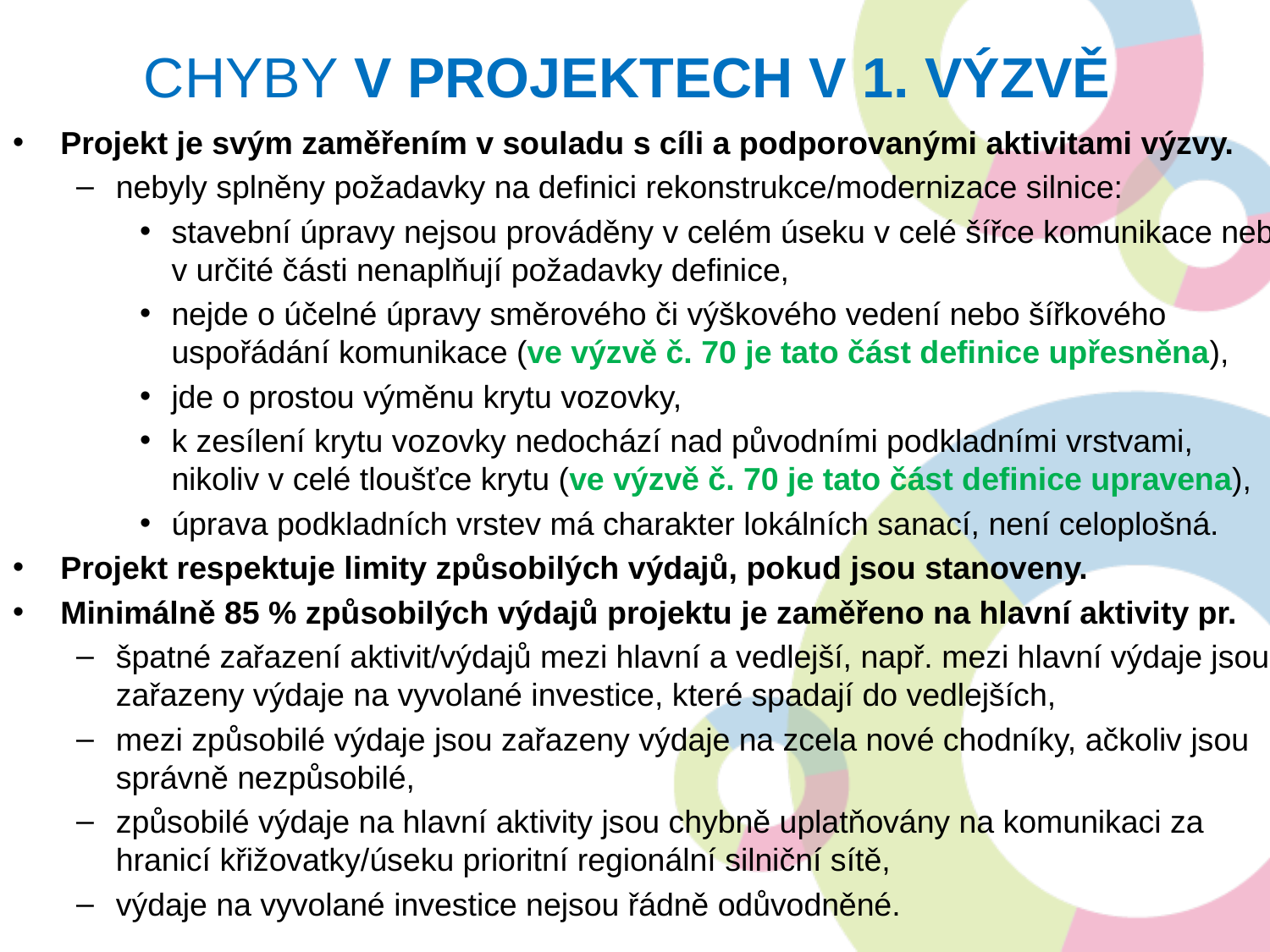

# chyby v projektech v 1. výzvĚ
Projekt je svým zaměřením v souladu s cíli a podporovanými aktivitami výzvy.
nebyly splněny požadavky na definici rekonstrukce/modernizace silnice:
stavební úpravy nejsou prováděny v celém úseku v celé šířce komunikace nebo v určité části nenaplňují požadavky definice,
nejde o účelné úpravy směrového či výškového vedení nebo šířkového uspořádání komunikace (ve výzvě č. 70 je tato část definice upřesněna),
jde o prostou výměnu krytu vozovky,
k zesílení krytu vozovky nedochází nad původními podkladními vrstvami,
nikoliv v celé tloušťce krytu (ve výzvě č. 70 je tato část definice upravena),
úprava podkladních vrstev má charakter lokálních sanací, není celoplošná.
Projekt respektuje limity způsobilých výdajů, pokud jsou stanoveny.
Minimálně 85 % způsobilých výdajů projektu je zaměřeno na hlavní aktivity pr.
špatné zařazení aktivit/výdajů mezi hlavní a vedlejší, např. mezi hlavní výdaje jsou zařazeny výdaje na vyvolané investice, které spadají do vedlejších,
mezi způsobilé výdaje jsou zařazeny výdaje na zcela nové chodníky, ačkoliv jsou správně nezpůsobilé,
způsobilé výdaje na hlavní aktivity jsou chybně uplatňovány na komunikaci za hranicí křižovatky/úseku prioritní regionální silniční sítě,
výdaje na vyvolané investice nejsou řádně odůvodněné.